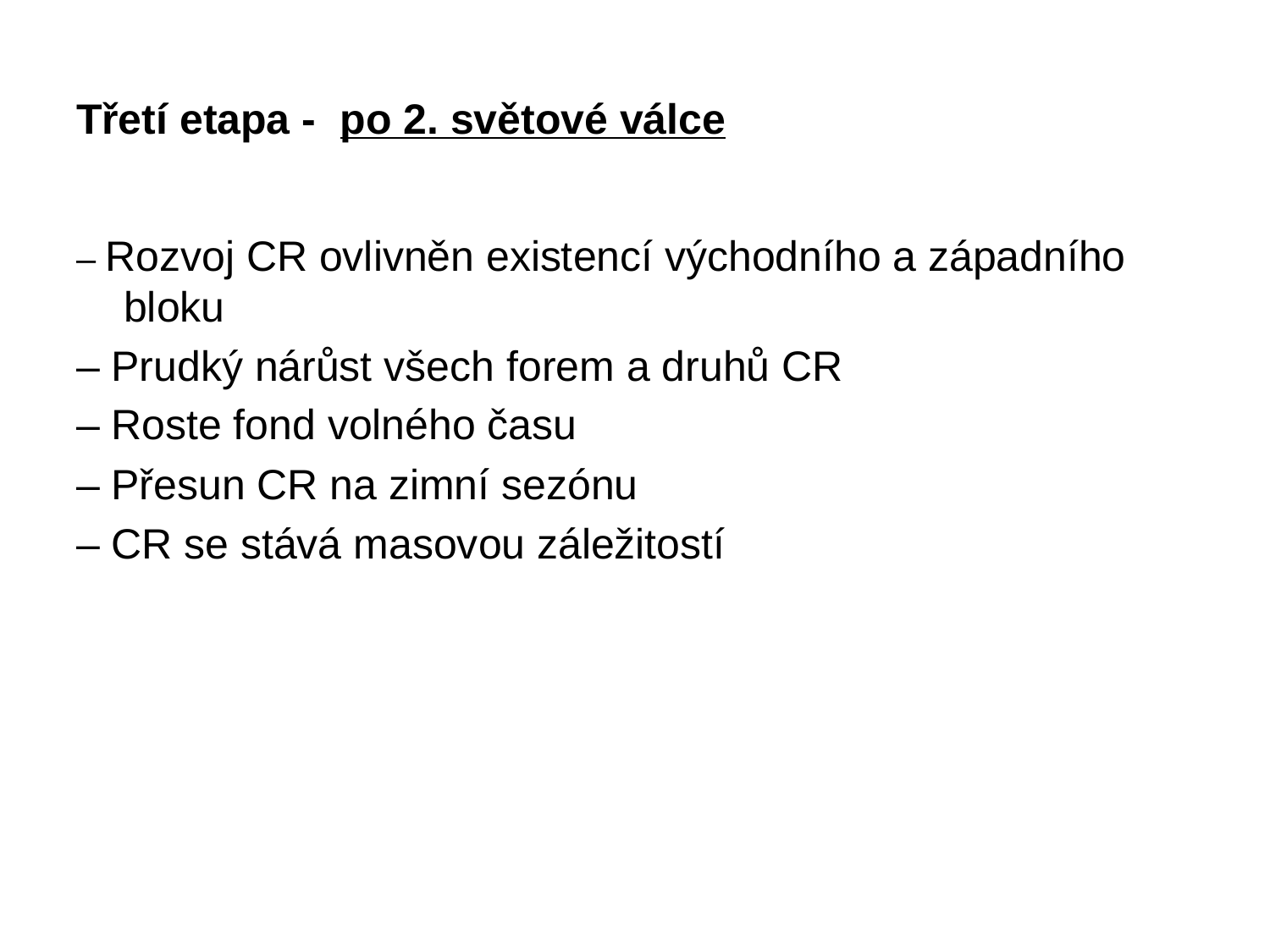

# Třetí etapa -  po 2. světové válce
– Rozvoj CR ovlivněn existencí východního a západního bloku
– Prudký nárůst všech forem a druhů CR
– Roste fond volného času
– Přesun CR na zimní sezónu
– CR se stává masovou záležitostí